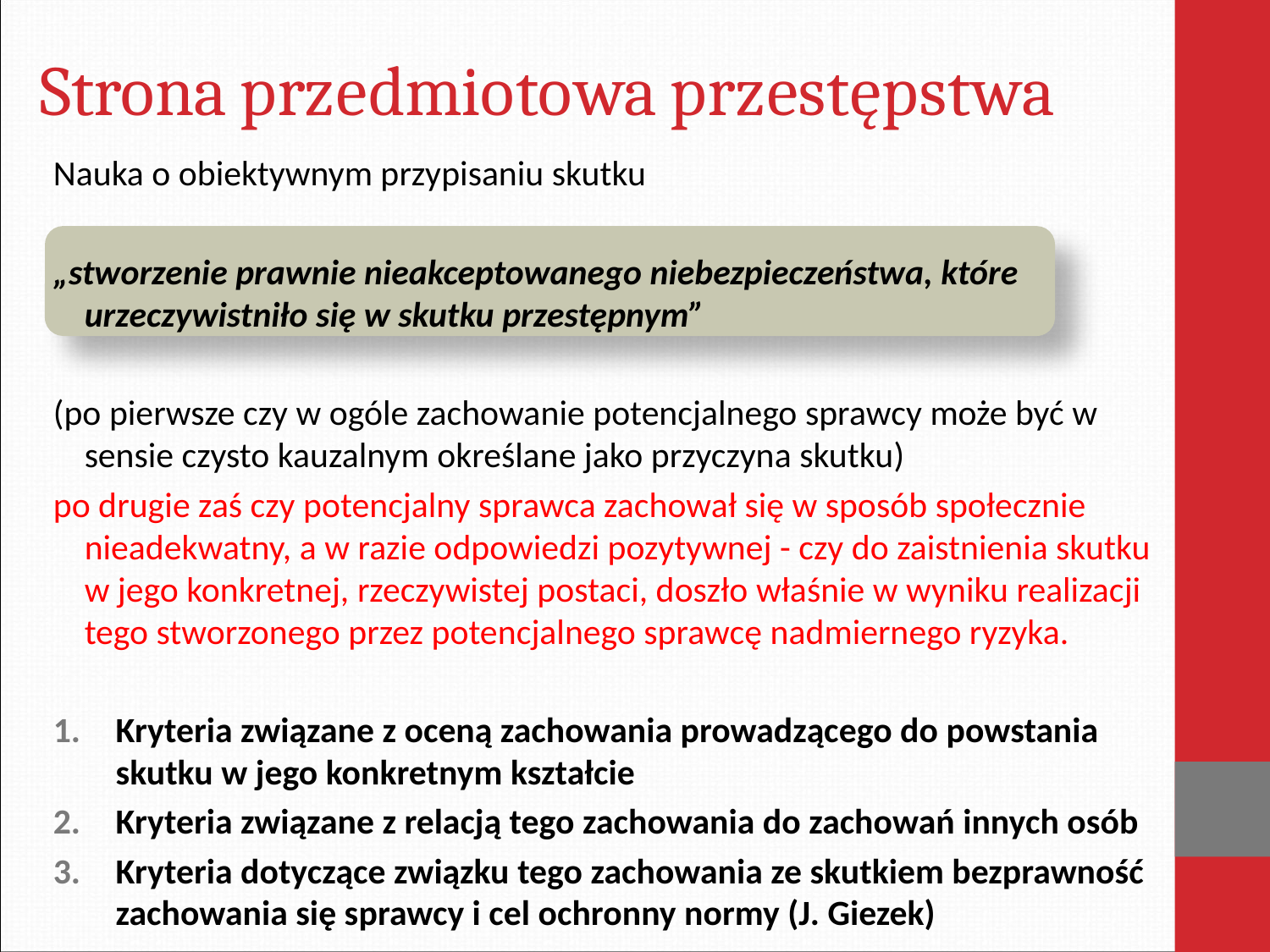

# Strona przedmiotowa przestępstwa
Nauka o obiektywnym przypisaniu skutku

„stworzenie prawnie nieakceptowanego niebezpieczeństwa, które urzeczywistniło się w skutku przestępnym”

(po pierwsze czy w ogóle zachowanie potencjalnego sprawcy może być w sensie czysto kauzalnym określane jako przyczyna skutku)
po drugie zaś czy potencjalny sprawca zachował się w sposób społecznie nieadekwatny, a w razie odpowiedzi pozytywnej - czy do zaistnienia skutku w jego konkretnej, rzeczywistej postaci, doszło właśnie w wyniku realizacji tego stworzonego przez potencjalnego sprawcę nadmiernego ryzyka.

Kryteria związane z oceną zachowania prowadzącego do powstania skutku w jego konkretnym kształcie
Kryteria związane z relacją tego zachowania do zachowań innych osób
Kryteria dotyczące związku tego zachowania ze skutkiem bezprawność zachowania się sprawcy i cel ochronny normy (J. Giezek)